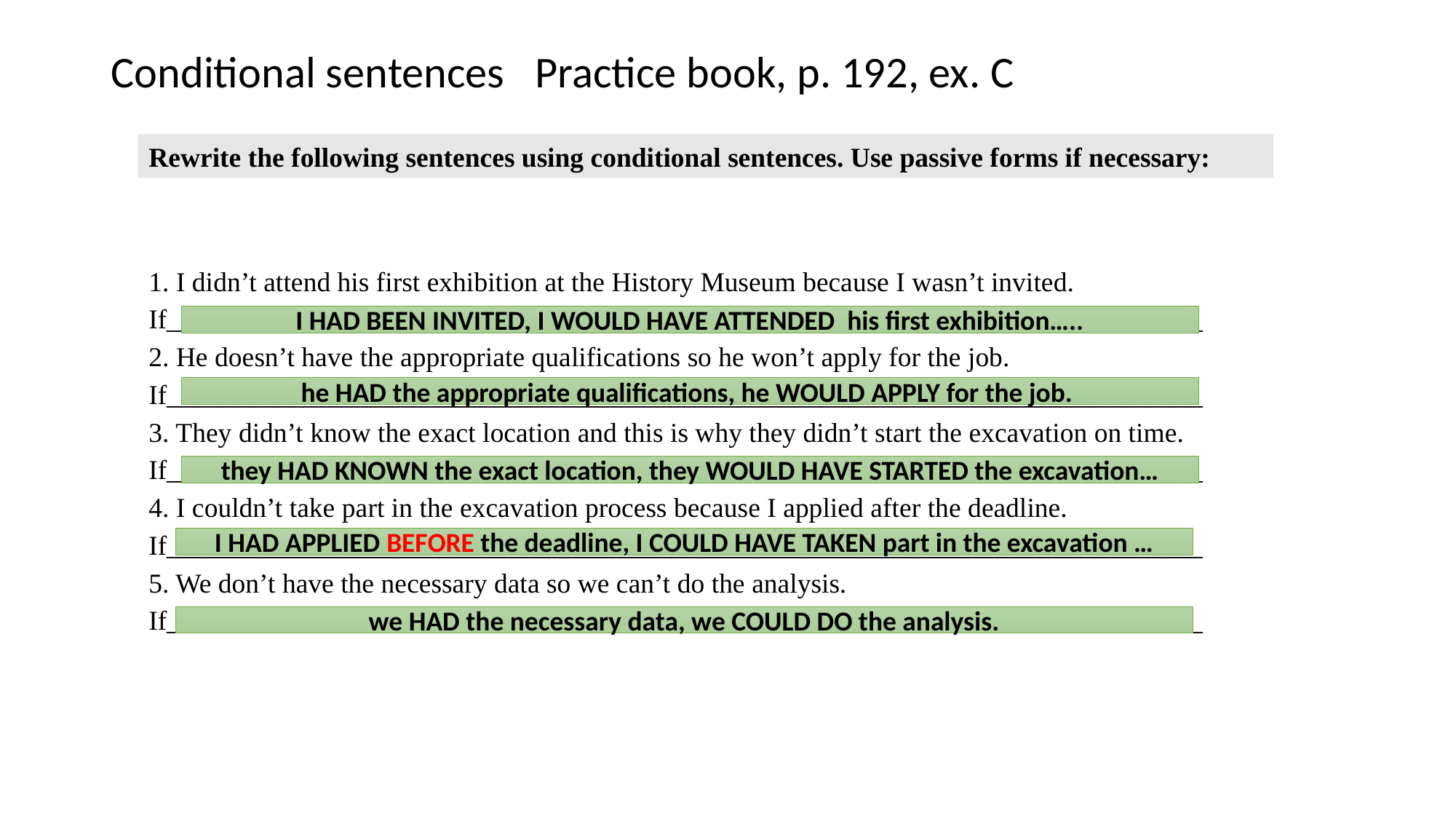

# Conditional sentences   Practice book, p. 192, ex. C
Rewrite the following sentences using conditional sentences. Use passive forms if necessary:
1. I didn’t attend his first exhibition at the History Museum because I wasn’t invited.
If____________________________________________________________________________
2. He doesn’t have the appropriate qualifications so he won’t apply for the job.
If____________________________________________________________________________
3. They didn’t know the exact location and this is why they didn’t start the excavation on time.
If____________________________________________________________________________
4. I couldn’t take part in the excavation process because I applied after the deadline.
If____________________________________________________________________________
5. We don’t have the necessary data so we can’t do the analysis.
If____________________________________________________________________________
I HAD BEEN INVITED, I WOULD HAVE ATTENDED  his first exhibition…..
he HAD the appropriate qualifications, he WOULD APPLY for the job.
they HAD KNOWN the exact location, they WOULD HAVE STARTED the excavation…
I HAD APPLIED BEFORE the deadline, I COULD HAVE TAKEN part in the excavation …
we HAD the necessary data, we COULD DO the analysis.